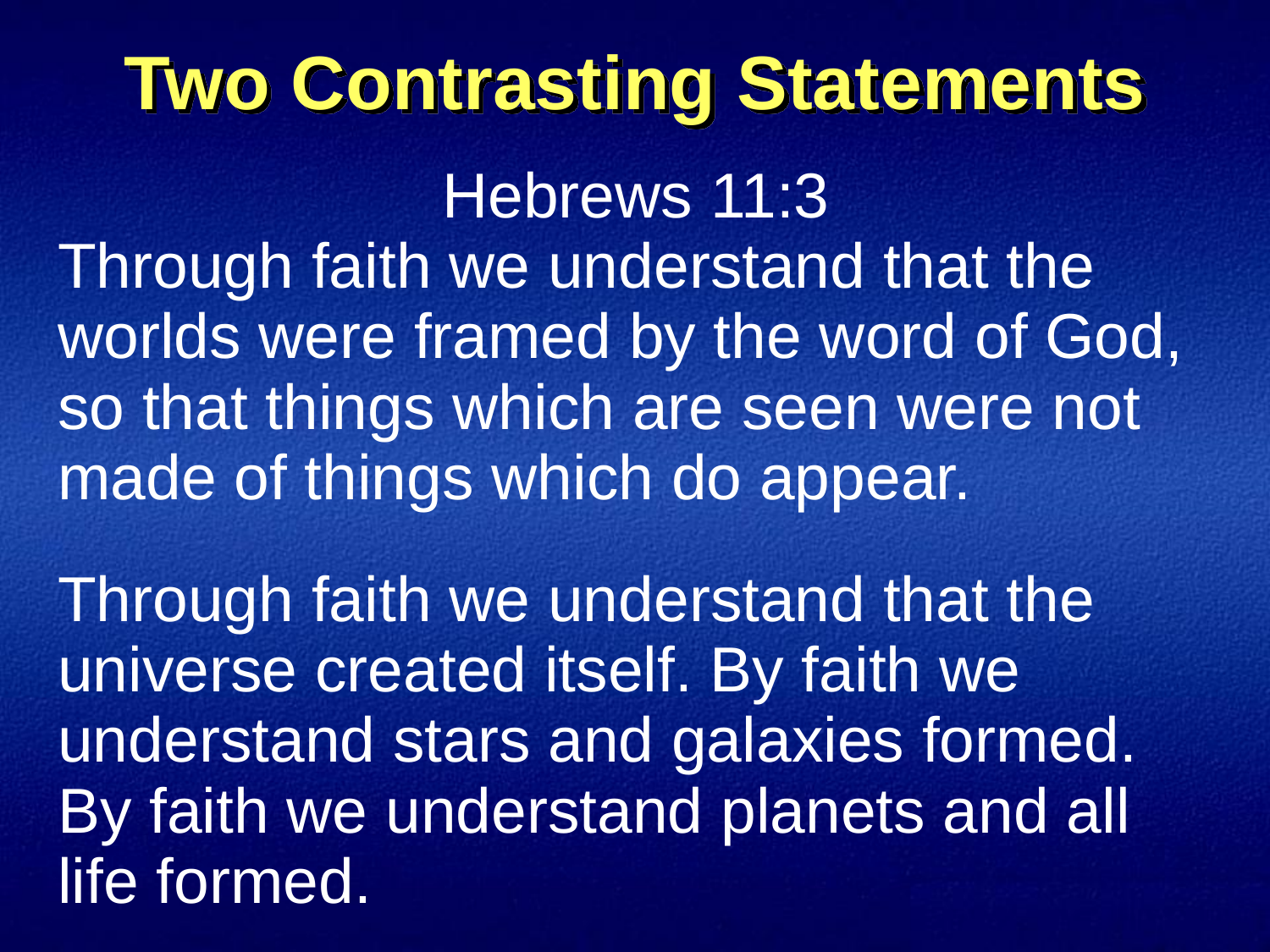

# Two Contrasting Statements
Hebrews 11:3
Through faith we understand that the worlds were framed by the word of God, so that things which are seen were not made of things which do appear.
Through faith we understand that the universe created itself. By faith we understand stars and galaxies formed. By faith we understand planets and all life formed.